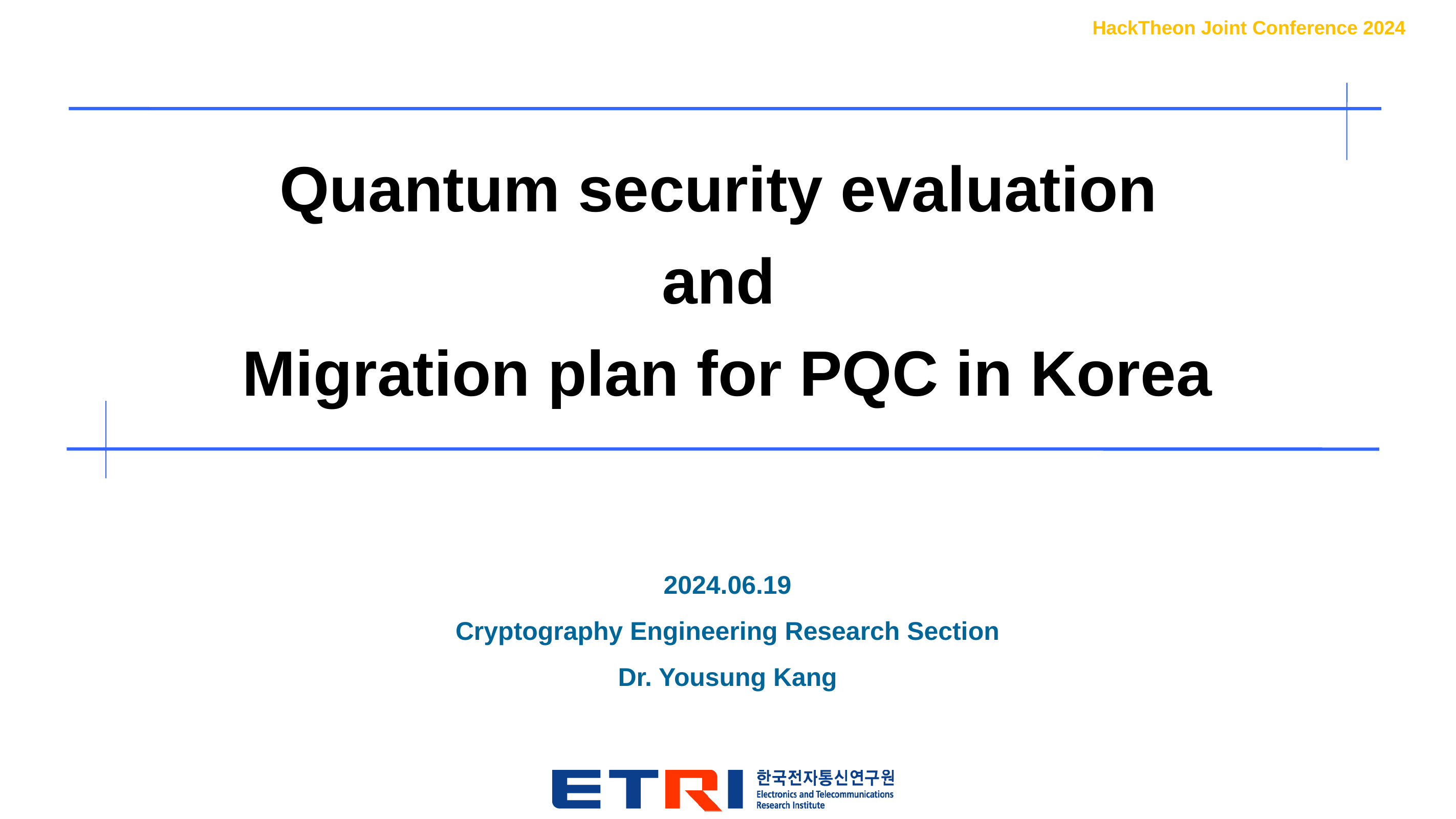

HackTheon Joint Conference 2024
# Quantum security evaluation and Migration plan for PQC in Korea
2024.06.19
Cryptography Engineering Research Section
Dr. Yousung Kang